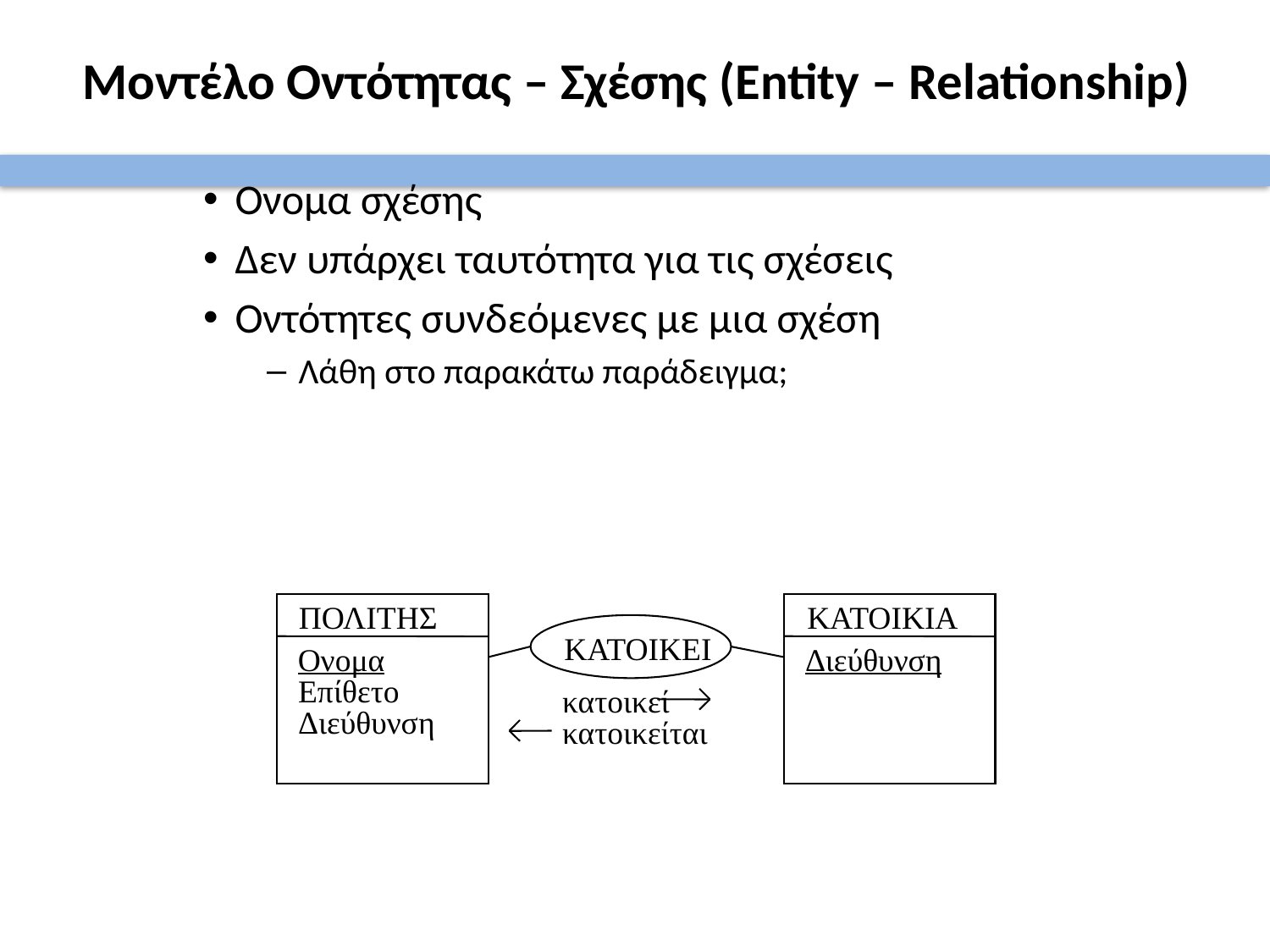

# Μοντέλο Οντότητας – Σχέσης (Entity – Relationship)
Ονομα σχέσης
Δεν υπάρχει ταυτότητα για τις σχέσεις
Οντότητες συνδεόμενες με μια σχέση
Λάθη στο παρακάτω παράδειγμα;

ΠΟΛΙΤΗΣ
ΚΑΤΟΙΚΙΑ

ΚΑΤΟΙΚΕΙ

Ονομα
Διεύθυνση

Επίθετο
κατοικεί

Διεύθυνση
κατοικείται